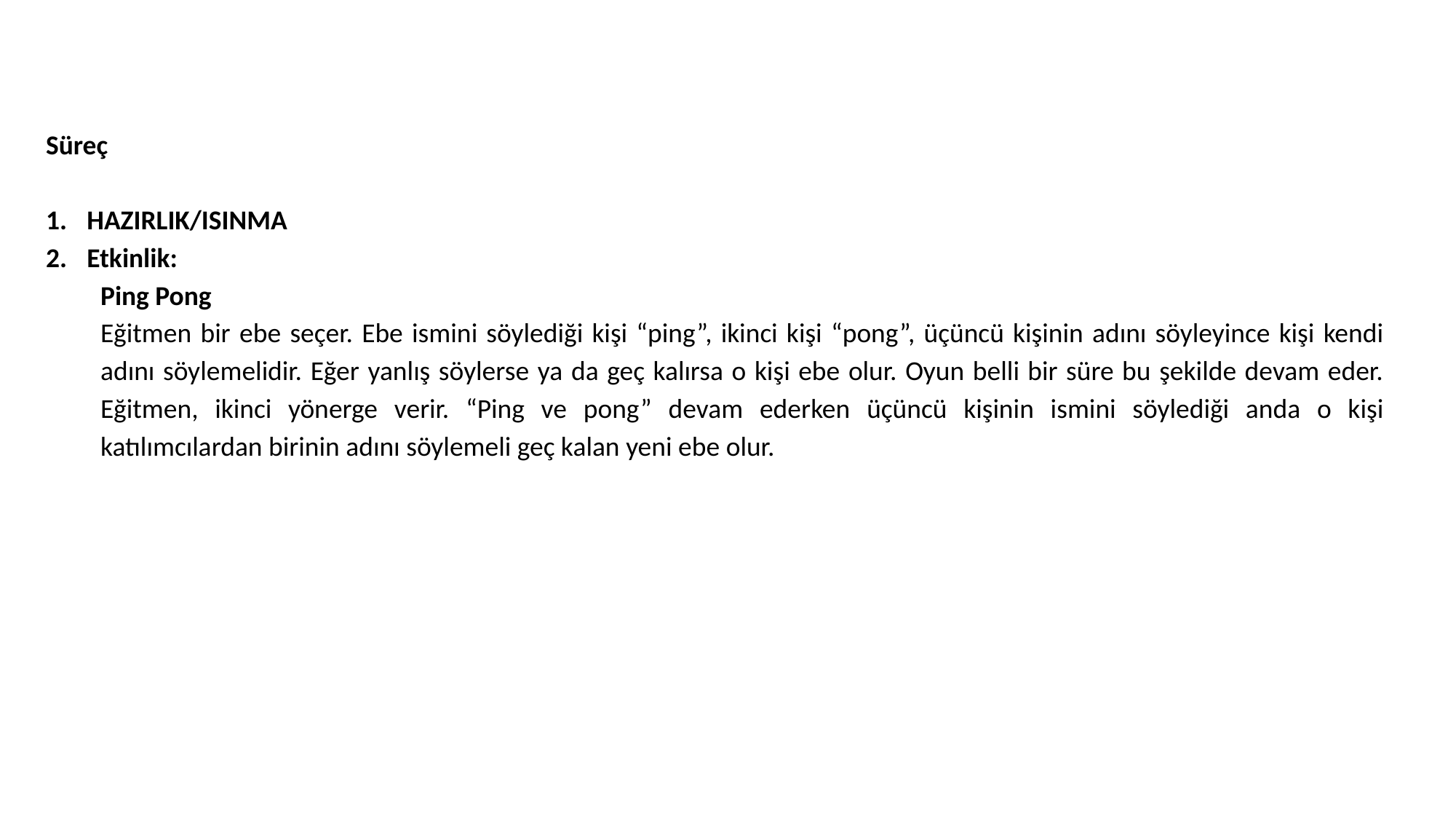

Süreç

HAZIRLIK/ISINMA
Etkinlik:
Ping Pong
Eğitmen bir ebe seçer. Ebe ismini söylediği kişi “ping”, ikinci kişi “pong”, üçüncü kişinin adını söyleyince kişi kendi adını söylemelidir. Eğer yanlış söylerse ya da geç kalırsa o kişi ebe olur. Oyun belli bir süre bu şekilde devam eder. Eğitmen, ikinci yönerge verir. “Ping ve pong” devam ederken üçüncü kişinin ismini söylediği anda o kişi katılımcılardan birinin adını söylemeli geç kalan yeni ebe olur.